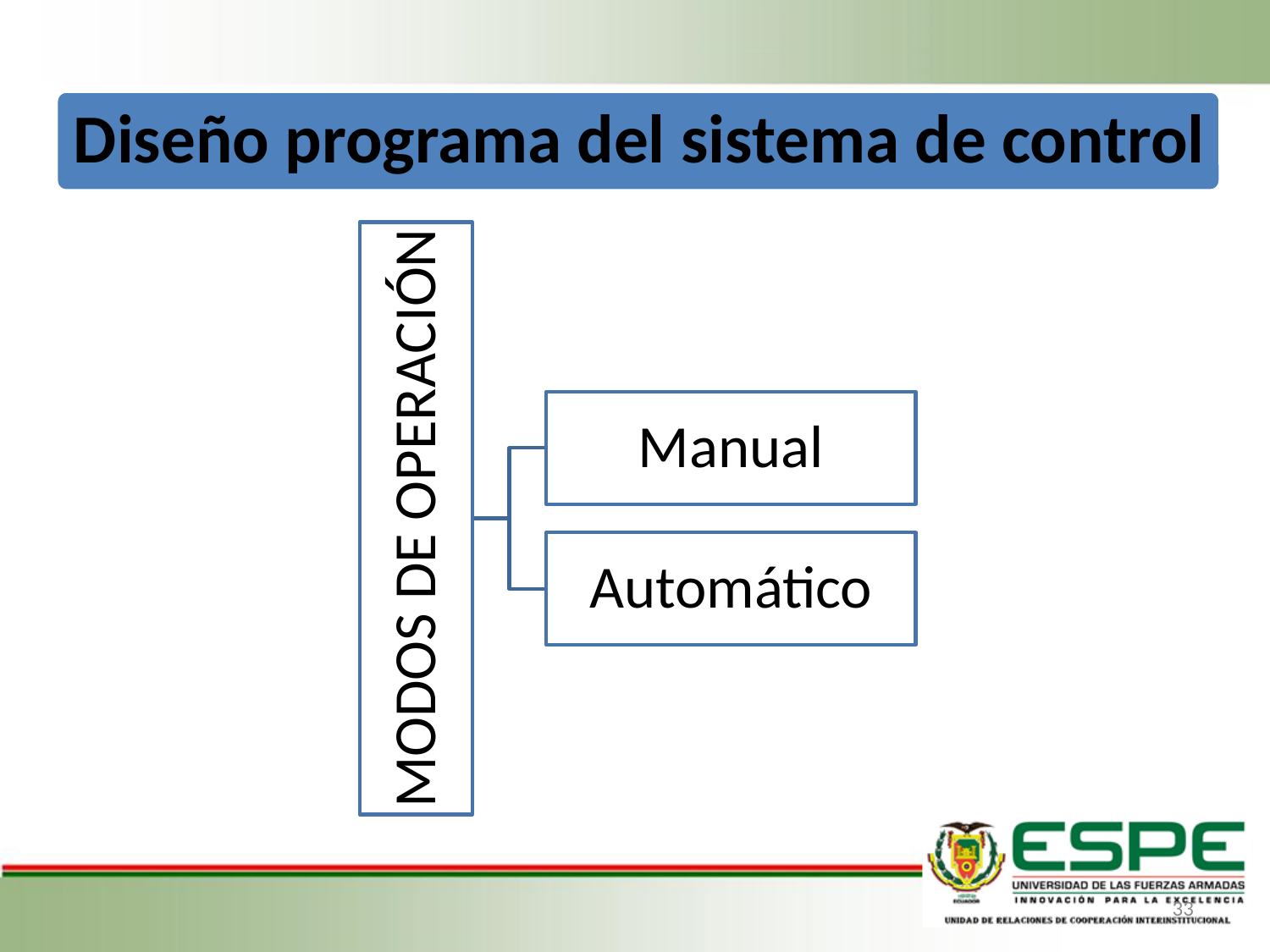

Diseño programa del sistema de control

MODOS DE OPERACIÓN
Manual
Automático

33